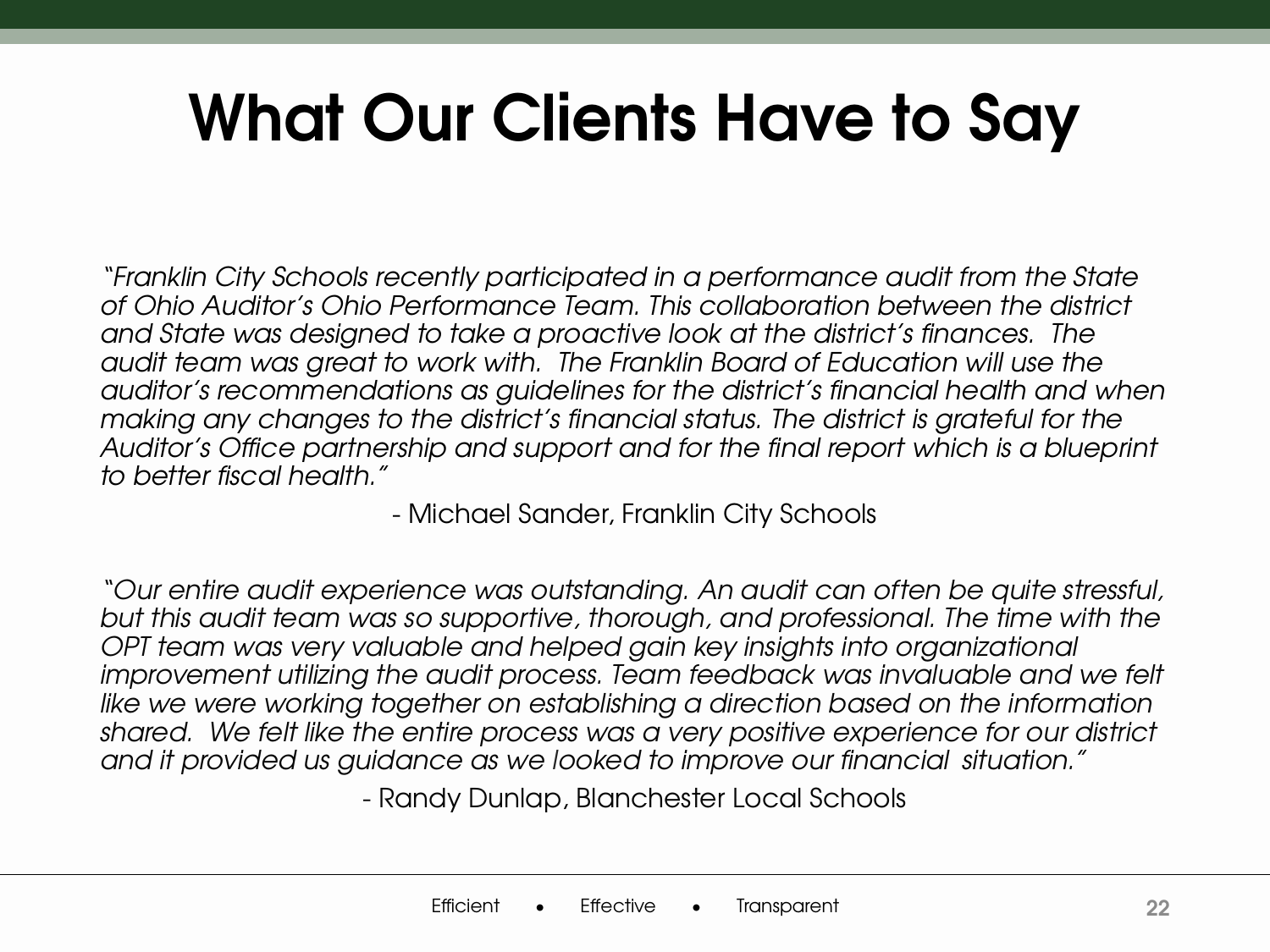

# What Our Clients Have to Say

“Franklin City Schools recently participated in a performance audit from the State of Ohio Auditor’s Ohio Performance Team. This collaboration between the district and State was designed to take a proactive look at the district’s finances.  The audit team was great to work with.  The Franklin Board of Education will use the auditor’s recommendations as guidelines for the district’s financial health and when making any changes to the district’s financial status. The district is grateful for the Auditor’s Office partnership and support and for the final report which is a blueprint to better fiscal health.”
- Michael Sander, Franklin City Schools

“Our entire audit experience was outstanding. An audit can often be quite stressful, but this audit team was so supportive, thorough, and professional. The time with the OPT team was very valuable and helped gain key insights into organizational improvement utilizing the audit process. Team feedback was invaluable and we felt like we were working together on establishing a direction based on the information shared.  We felt like the entire process was a very positive experience for our district and it provided us guidance as we looked to improve our financial situation.”
- Randy Dunlap, Blanchester Local Schools

22